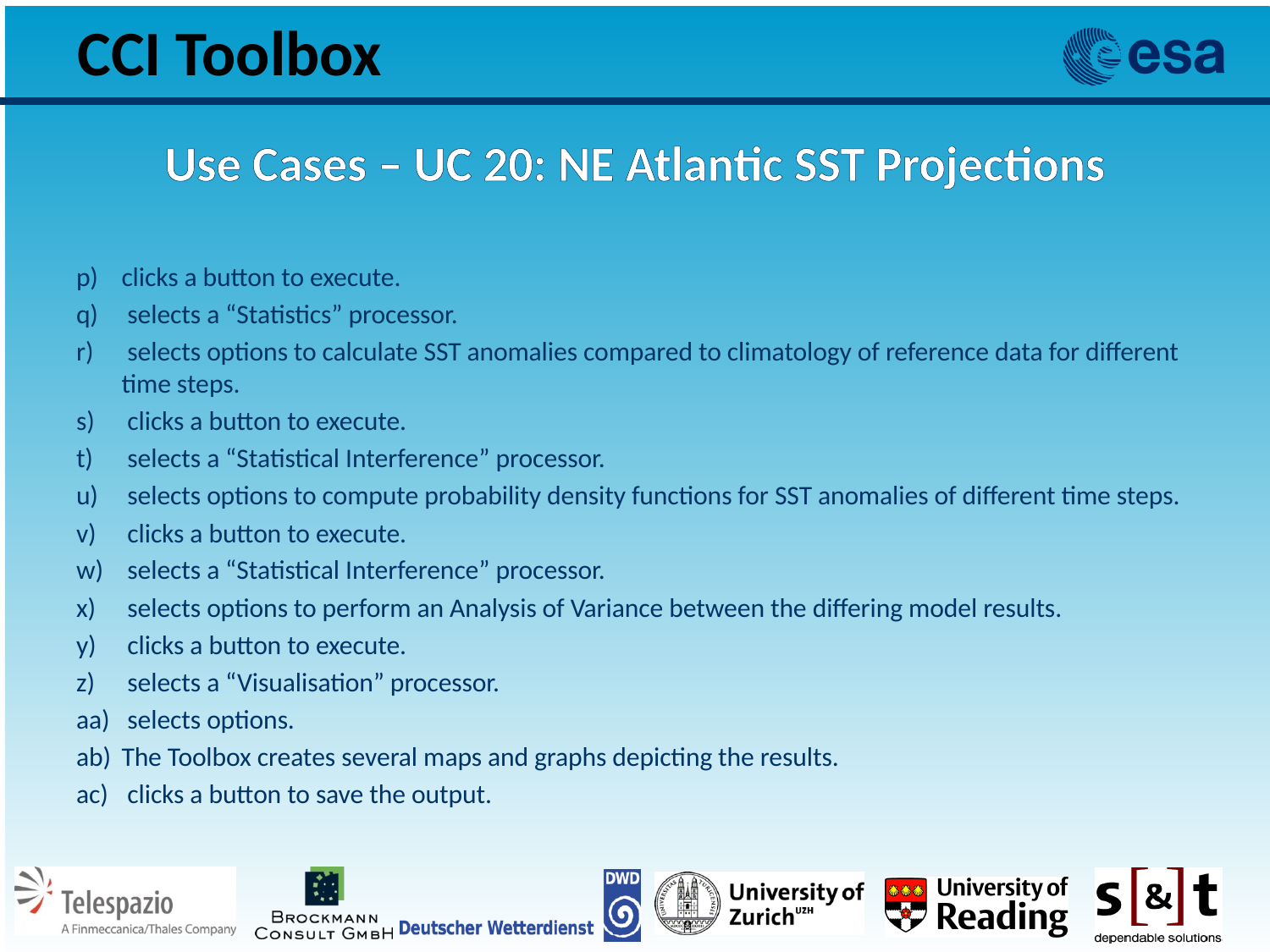

# Use Cases – UC 20: NE Atlantic SST Projections

clicks a button to execute.
 selects a “Statistics” processor.
 selects options to calculate SST anomalies compared to climatology of reference data for different time steps.
 clicks a button to execute.
 selects a “Statistical Interference” processor.
 selects options to compute probability density functions for SST anomalies of different time steps.
 clicks a button to execute.
 selects a “Statistical Interference” processor.
 selects options to perform an Analysis of Variance between the differing model results.
 clicks a button to execute.
 selects a “Visualisation” processor.
 selects options.
The Toolbox creates several maps and graphs depicting the results.
 clicks a button to save the output.